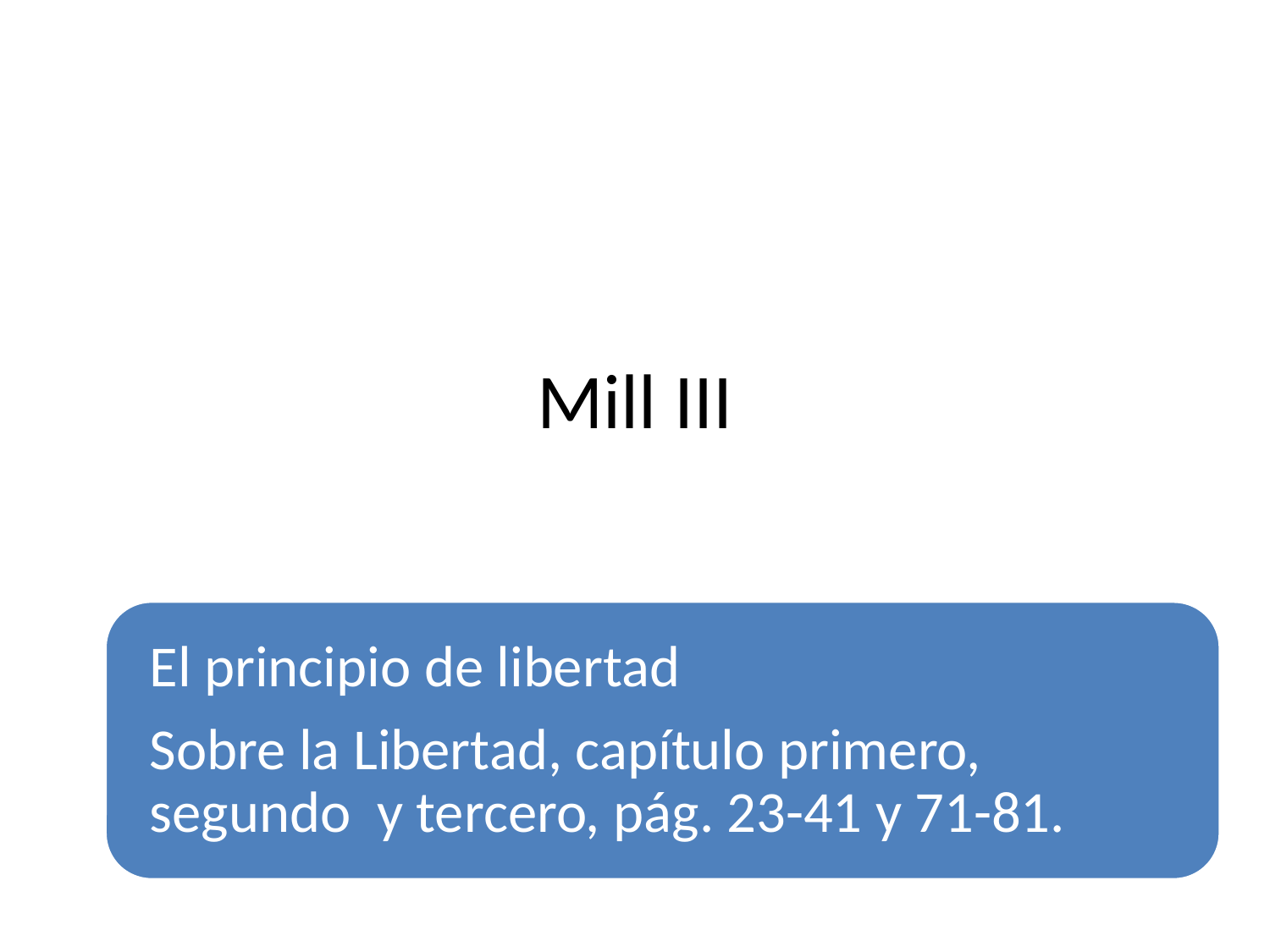

# Mill III
El principio de libertad
Sobre la Libertad, capítulo primero, segundo  y tercero, pág. 23-41 y 71-81.